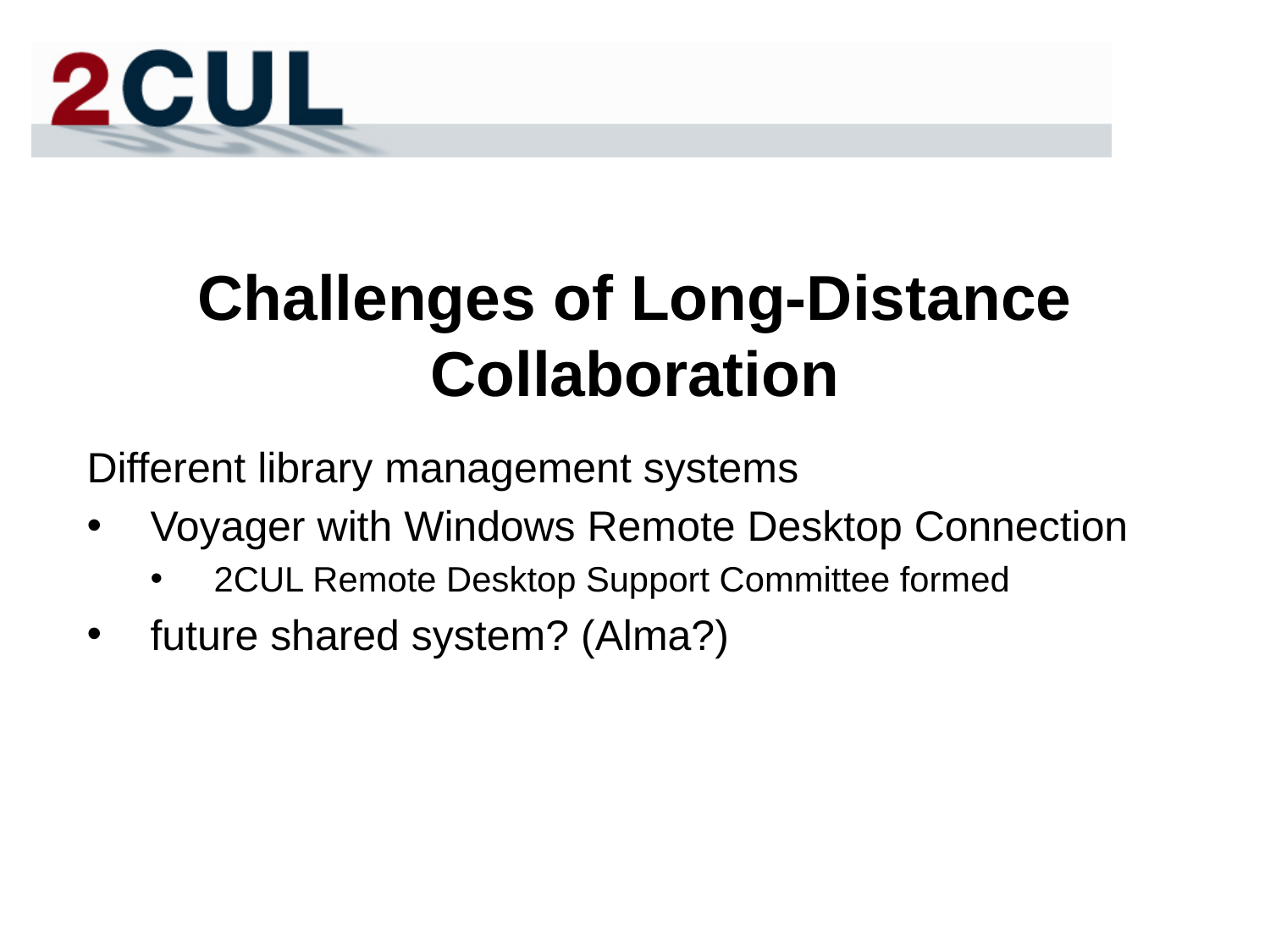

# Challenges of Long-Distance Collaboration
Different library management systems
Voyager with Windows Remote Desktop Connection
2CUL Remote Desktop Support Committee formed
future shared system? (Alma?)